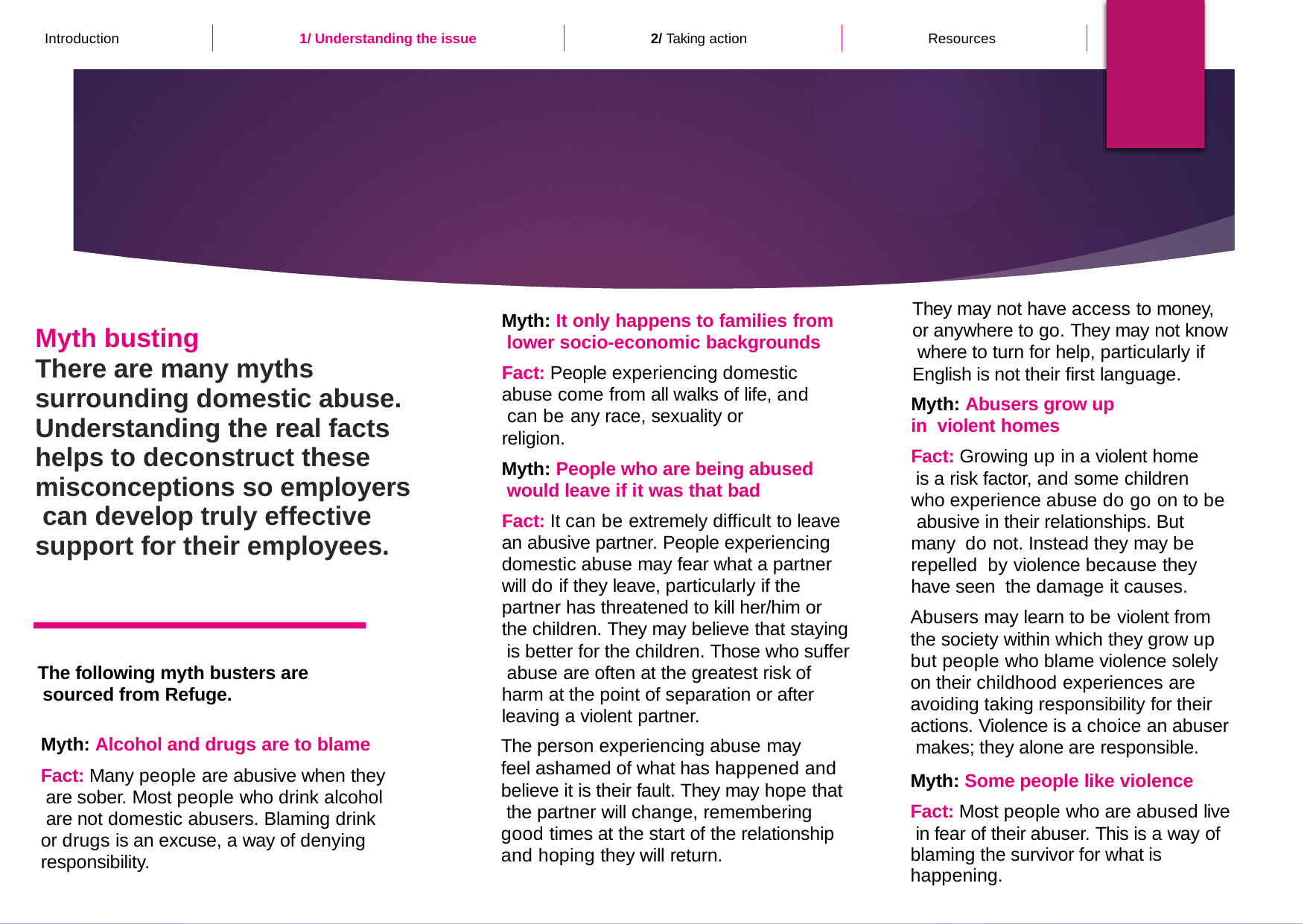

Introduction
2/ Taking action
Resources
1/ Understanding the issue
They may not have access to money,  or anywhere to go. They may not know  where to turn for help, particularly if  English is not their first language.
Myth: It only happens to families from  lower socio-economic backgrounds
Fact: People experiencing domestic  abuse come from all walks of life, and  can be any race, sexuality or religion.
Myth busting
There are many myths  surrounding domestic abuse.  Understanding the real facts  helps to deconstruct these  misconceptions so employers  can develop truly effective  support for their employees.
Myth: Abusers grow up in  violent homes
Fact: Growing up in a violent home  is a risk factor, and some children
who experience abuse do go on to be  abusive in their relationships. But many  do not. Instead they may be repelled  by violence because they have seen  the damage it causes.
Abusers may learn to be violent from  the society within which they grow up  but people who blame violence solely  on their childhood experiences are  avoiding taking responsibility for their  actions. Violence is a choice an abuser  makes; they alone are responsible.
Myth: People who are being abused  would leave if it was that bad
Fact: It can be extremely difficult to leave  an abusive partner. People experiencing  domestic abuse may fear what a partner  will do if they leave, particularly if the  partner has threatened to kill her/him or  the children. They may believe that staying  is better for the children. Those who suffer  abuse are often at the greatest risk of  harm at the point of separation or after  leaving a violent partner.
The person experiencing abuse may
feel ashamed of what has happened and  believe it is their fault. They may hope that  the partner will change, remembering  good times at the start of the relationship  and hoping they will return.

The following myth busters are  sourced from Refuge.
Myth: Alcohol and drugs are to blame
Fact: Many people are abusive when they  are sober. Most people who drink alcohol  are not domestic abusers. Blaming drink  or drugs is an excuse, a way of denying  responsibility.
Myth: Some people like violence
Fact: Most people who are abused live  in fear of their abuser. This is a way of
blaming the survivor for what is happening.